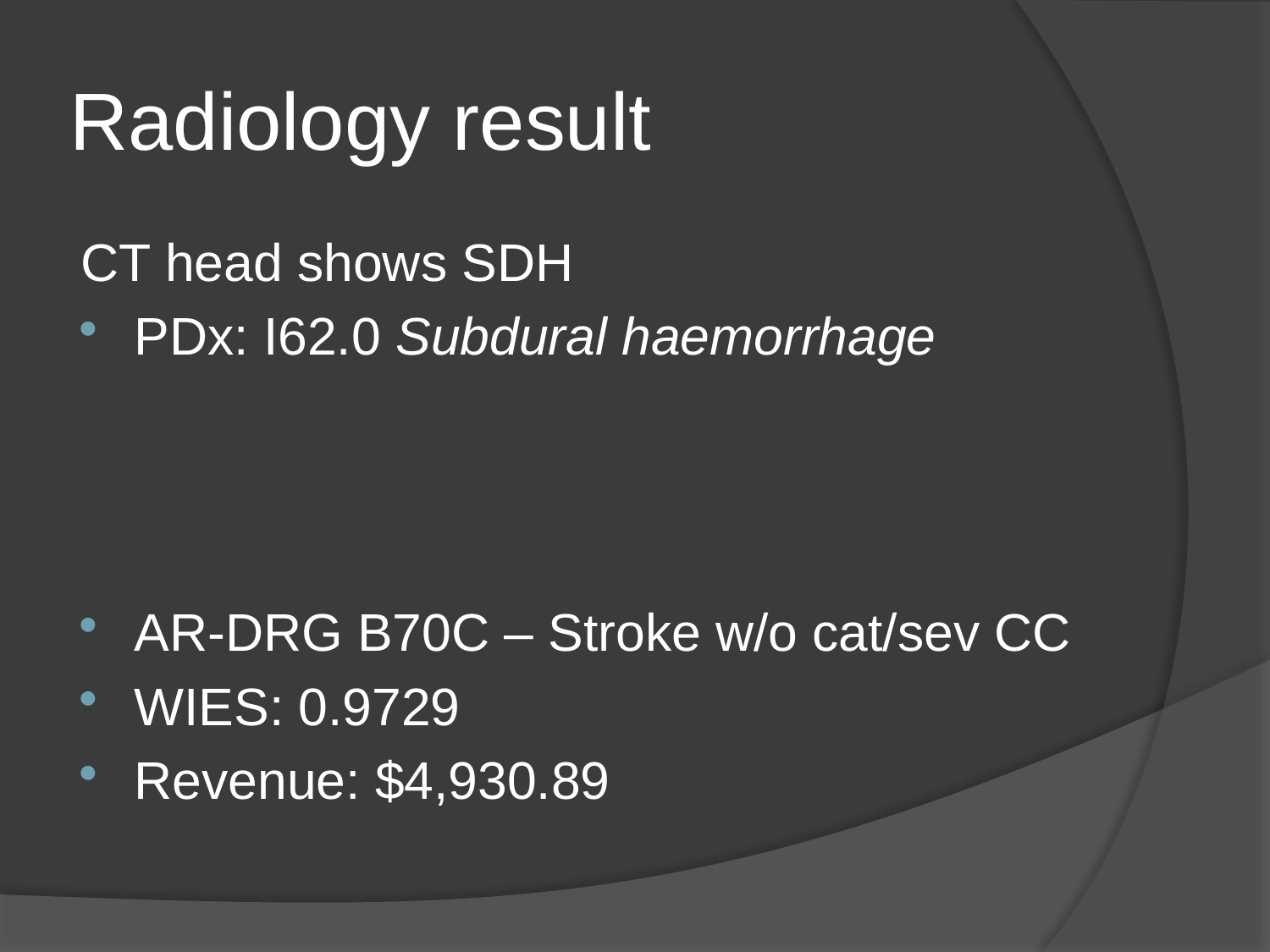

# Radiology result
CT head shows SDH
PDx: I62.0 Subdural haemorrhage

AR-DRG B70C – Stroke w/o cat/sev CC
WIES: 0.9729
Revenue: $4,930.89